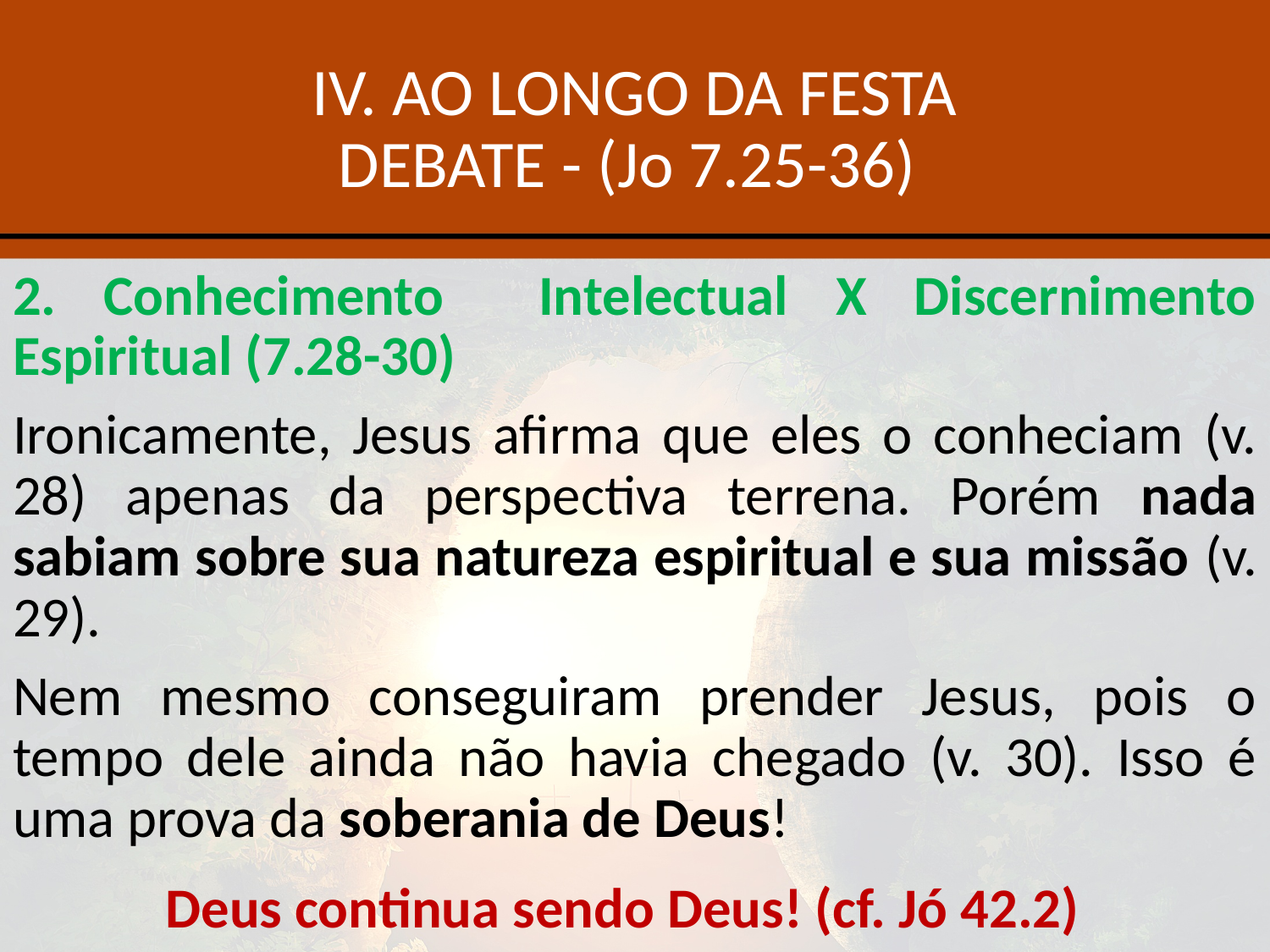

# IV. AO LONGO DA FESTA DEBATE - (Jo 7.25-36)
2. Conhecimento  Intelectual X Discernimento Espiritual (7.28-30)
Ironicamente, Jesus afirma que eles o conheciam (v. 28) apenas da perspectiva terrena. Porém nada sabiam sobre sua natureza espiritual e sua missão (v. 29).
Nem mesmo conseguiram prender Jesus, pois o tempo dele ainda não havia chegado (v. 30). Isso é uma prova da soberania de Deus!
Deus continua sendo Deus! (cf. Jó 42.2)